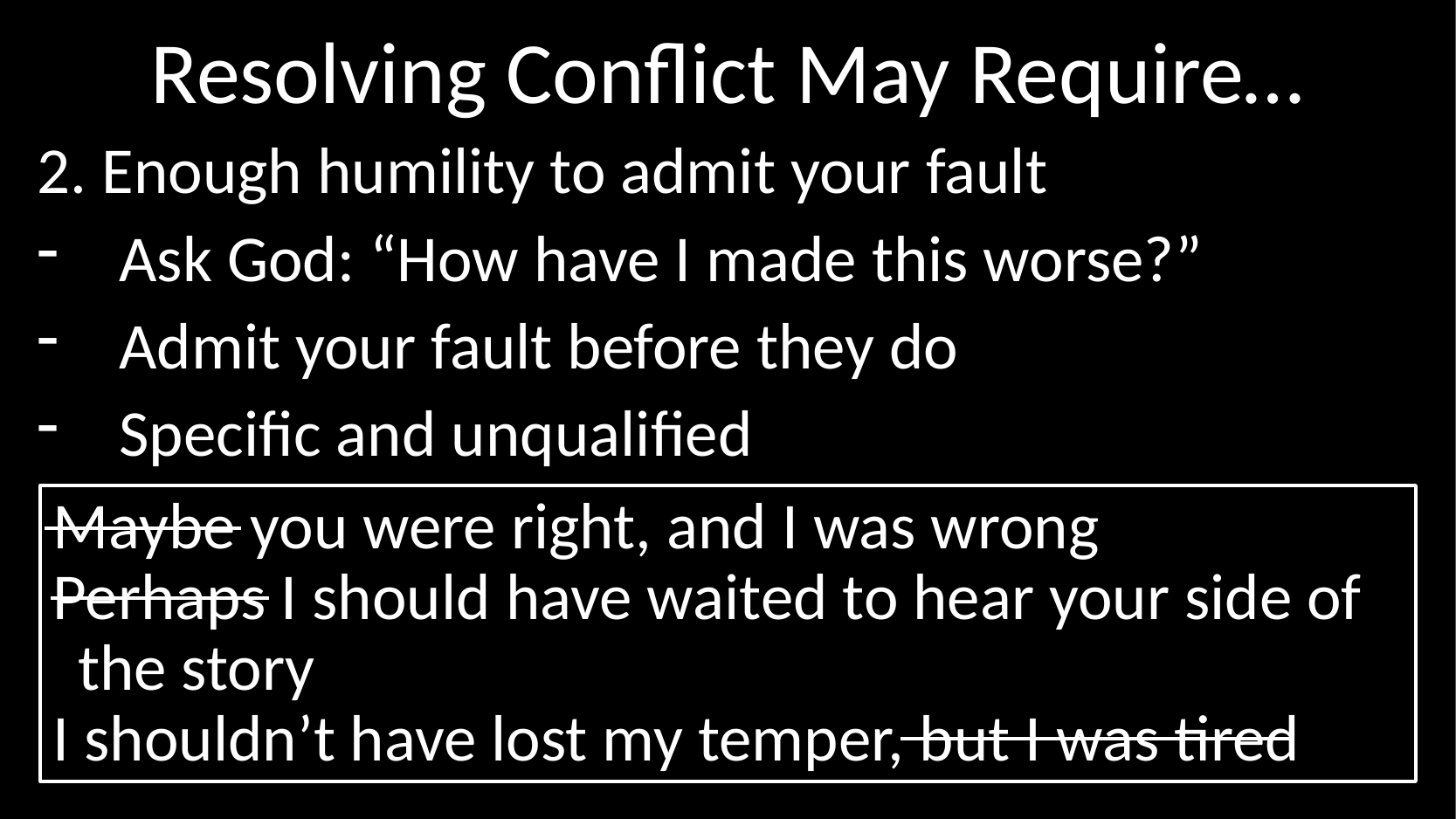

# Resolving Conflict May Require…
2. Enough humility to admit your fault
Ask God: “How have I made this worse?”
Admit your fault before they do
Specific and unqualified

Maybe you were right, and I was wrong
Perhaps I should have waited to hear your side of the story
I shouldn’t have lost my temper, but I was tired